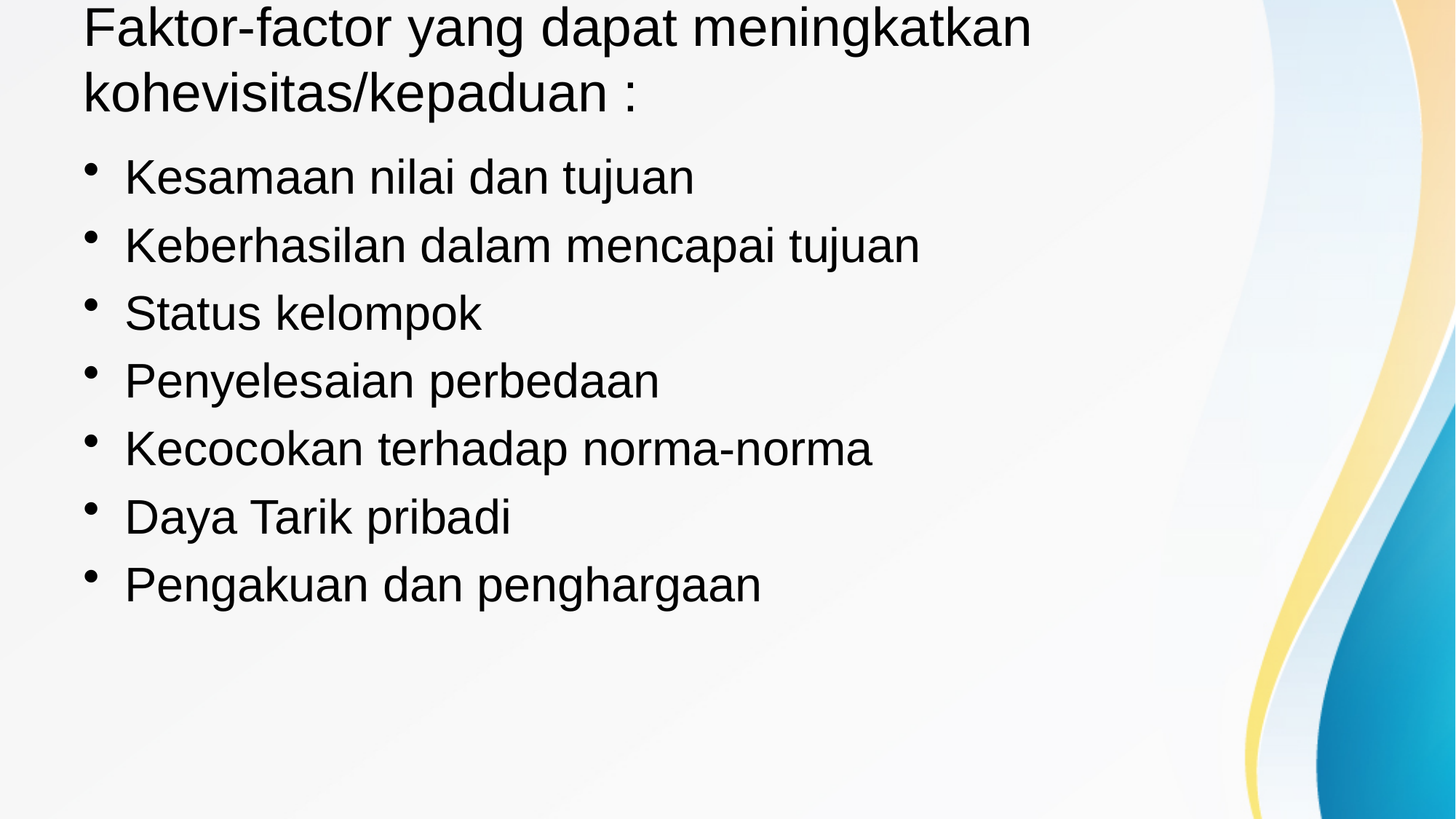

# Faktor-factor yang dapat meningkatkan kohevisitas/kepaduan :
Kesamaan nilai dan tujuan
Keberhasilan dalam mencapai tujuan
Status kelompok
Penyelesaian perbedaan
Kecocokan terhadap norma-norma
Daya Tarik pribadi
Pengakuan dan penghargaan